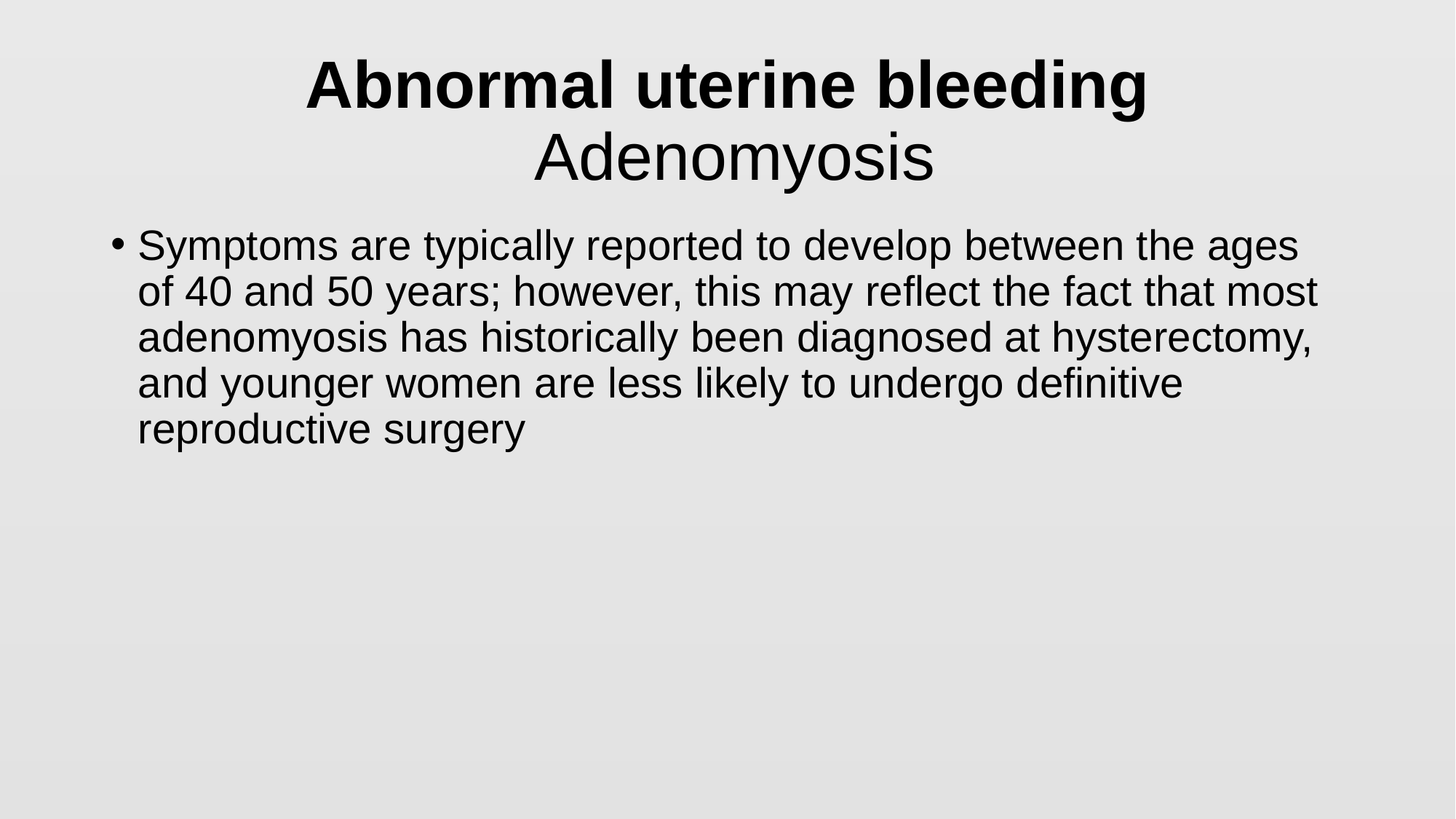

# Abnormal uterine bleeding Adenomyosis
Symptoms are typically reported to develop between the ages of 40 and 50 years; however, this may reflect the fact that most adenomyosis has historically been diagnosed at hysterectomy, and younger women are less likely to undergo definitive reproductive surgery